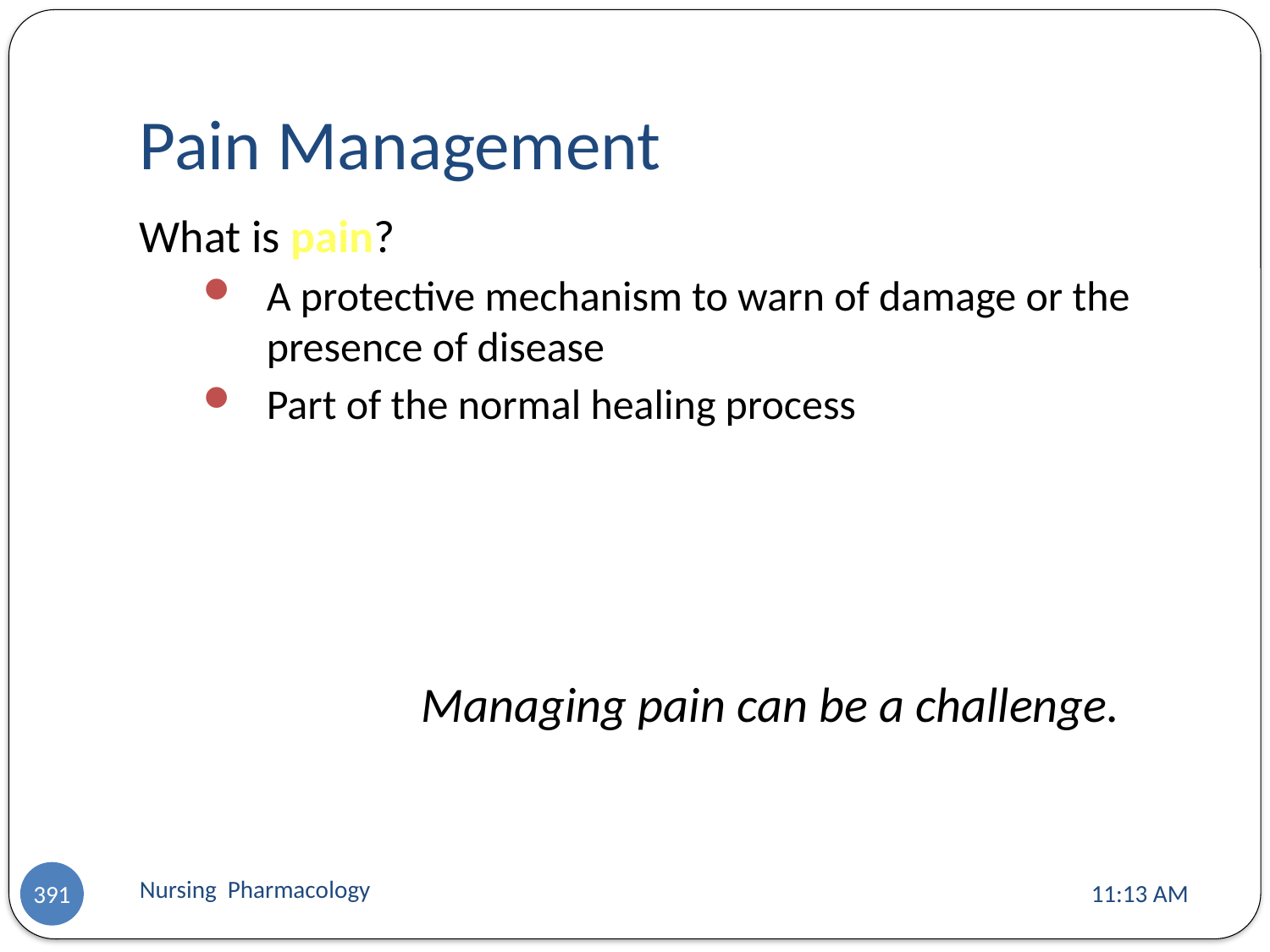

# Pain Management
What is pain?
A protective mechanism to warn of damage or the presence of disease
Part of the normal healing process

Managing pain can be a challenge.

Nursing  Pharmacology
11:13 AM
391